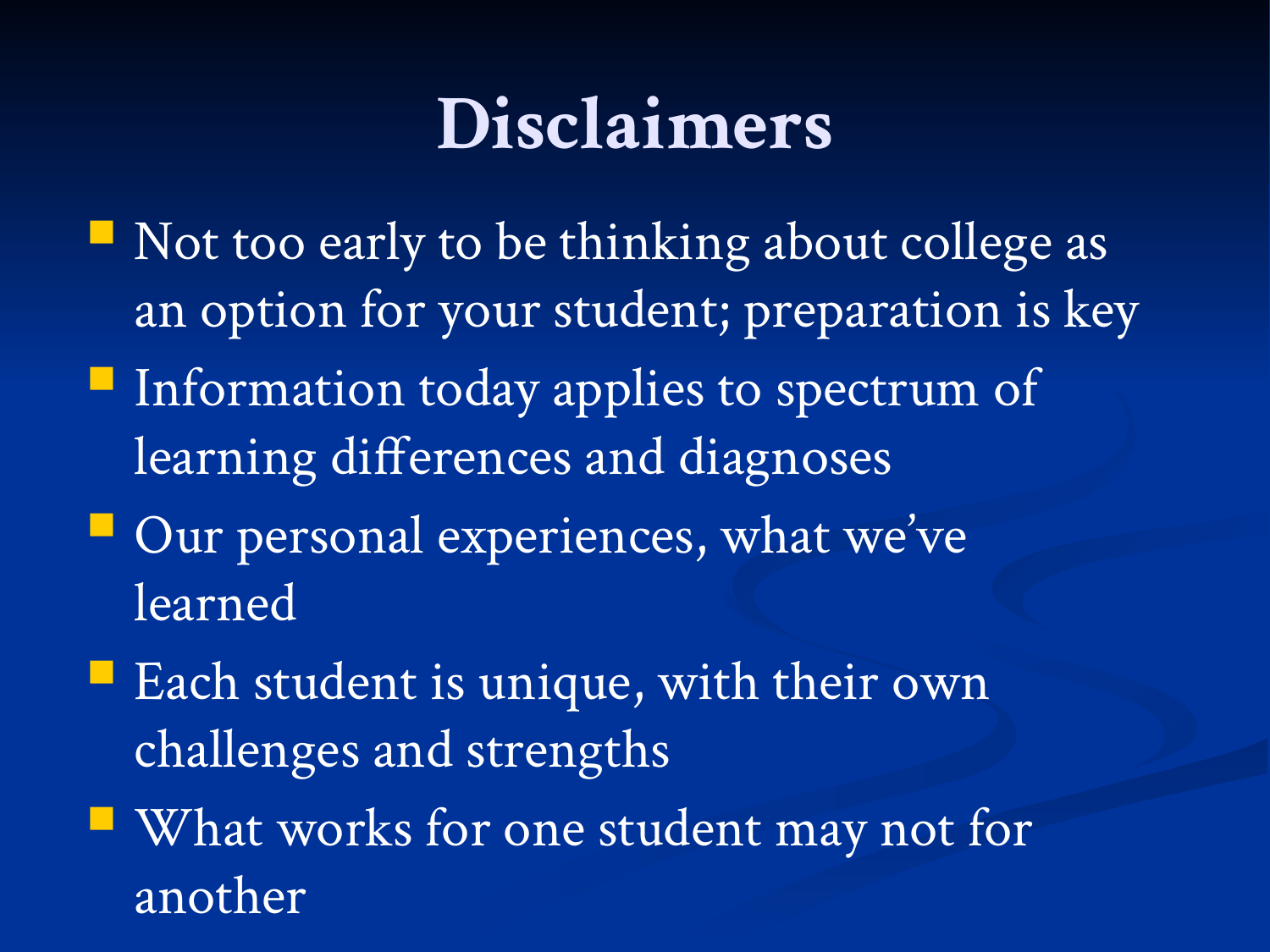

# Disclaimers
Not too early to be thinking about college as an option for your student; preparation is key
Information today applies to spectrum of learning differences and diagnoses
Our personal experiences, what we’ve learned
Each student is unique, with their own challenges and strengths
What works for one student may not for another